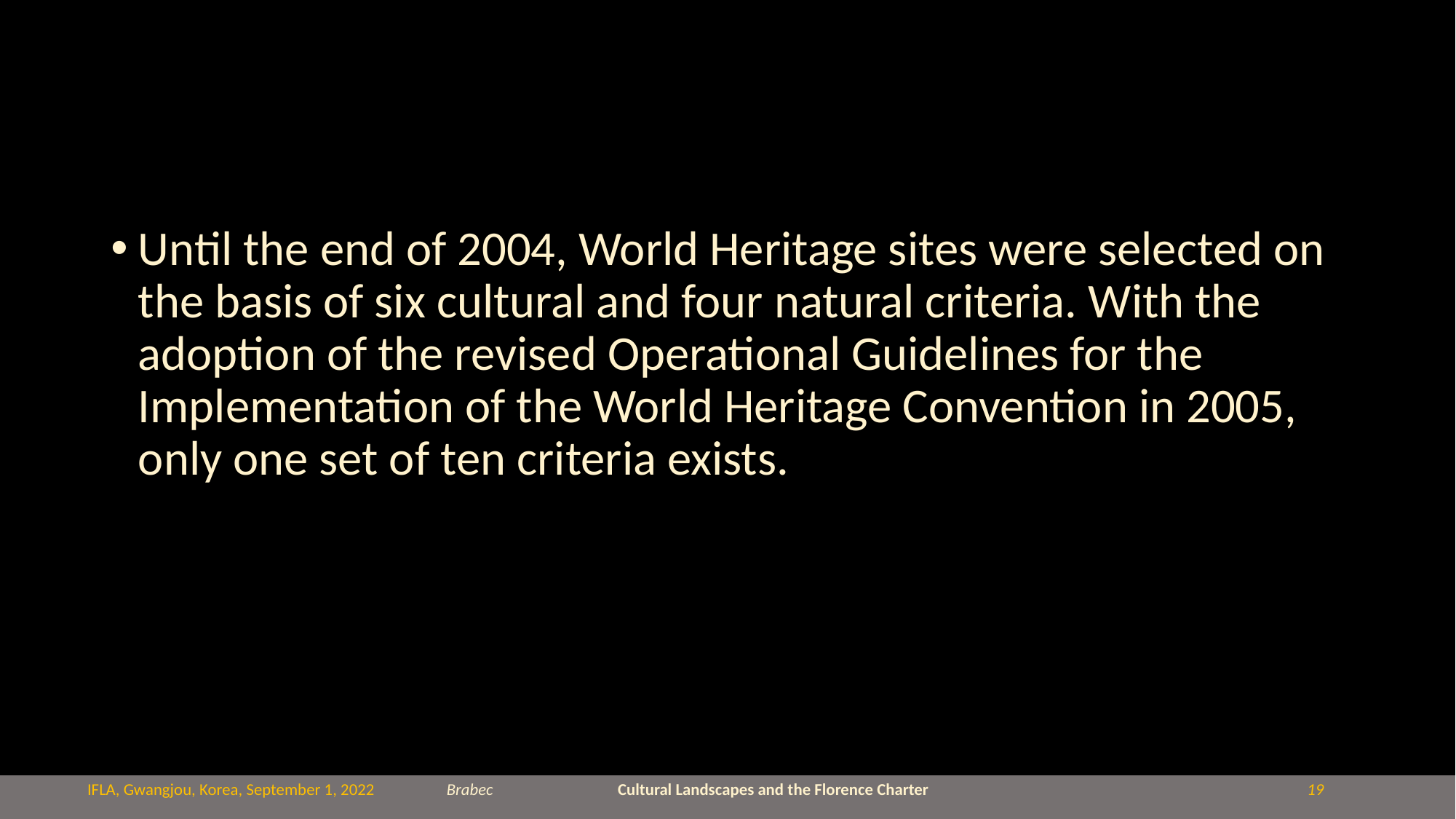

#
Until the end of 2004, World Heritage sites were selected on the basis of six cultural and four natural criteria. With the adoption of the revised Operational Guidelines for the Implementation of the World Heritage Convention in 2005, only one set of ten criteria exists.